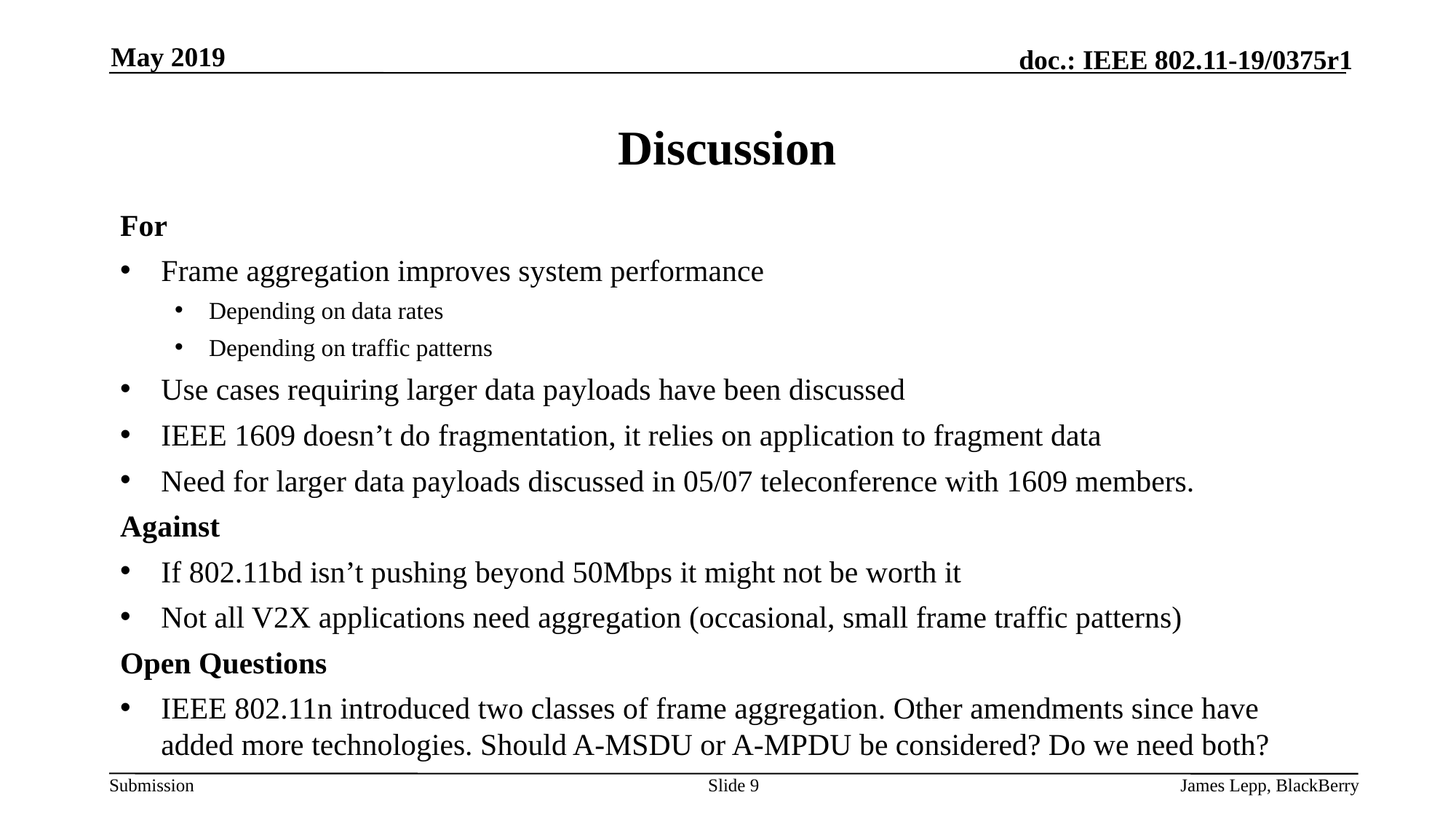

May 2019
# Discussion
For
Frame aggregation improves system performance
Depending on data rates
Depending on traffic patterns
Use cases requiring larger data payloads have been discussed
IEEE 1609 doesn’t do fragmentation, it relies on application to fragment data
Need for larger data payloads discussed in 05/07 teleconference with 1609 members.
Against
If 802.11bd isn’t pushing beyond 50Mbps it might not be worth it
Not all V2X applications need aggregation (occasional, small frame traffic patterns)
Open Questions
IEEE 802.11n introduced two classes of frame aggregation. Other amendments since have added more technologies. Should A-MSDU or A-MPDU be considered? Do we need both?
Slide 9
James Lepp, BlackBerry